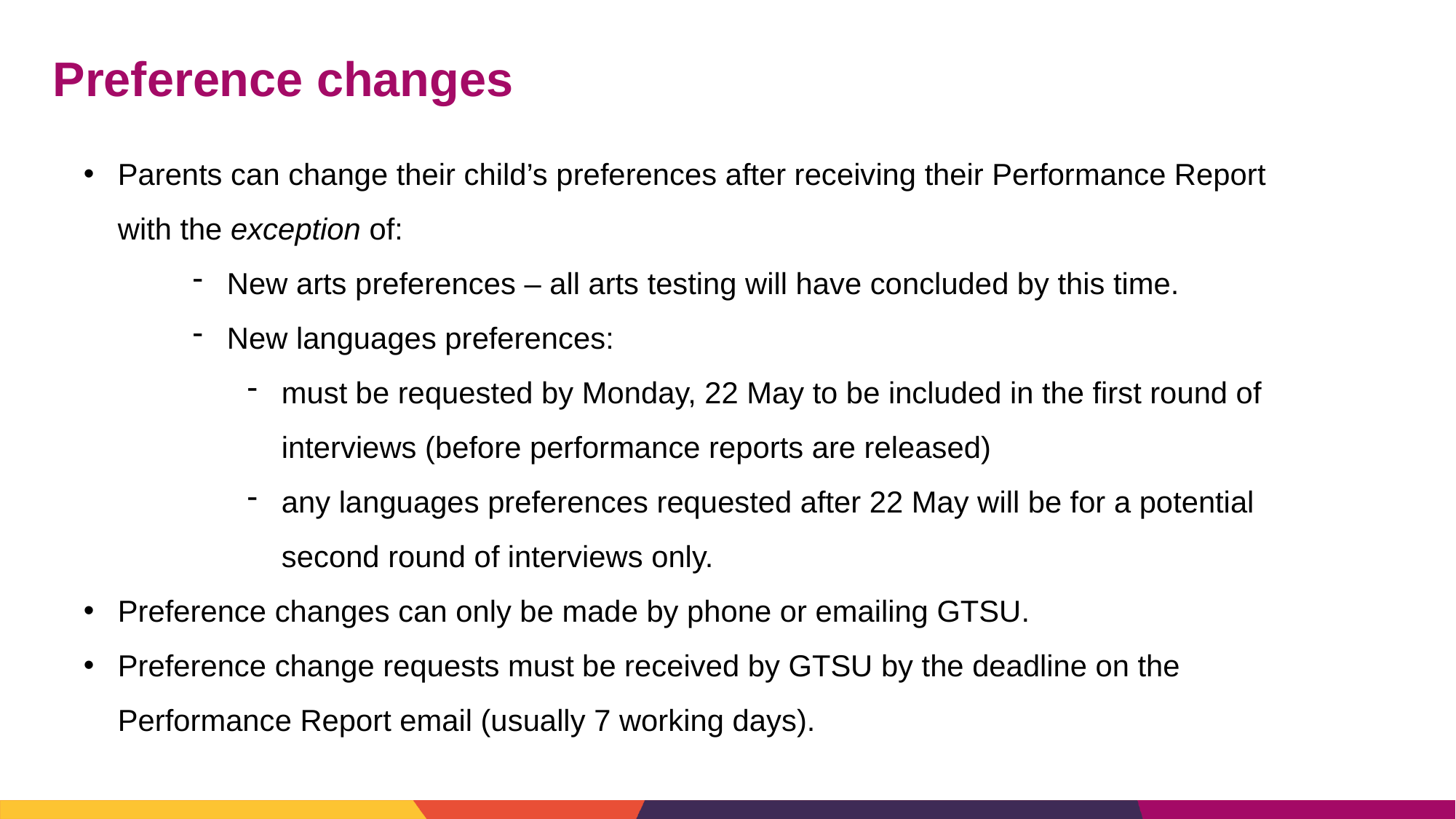

# Preference changes
Parents can change their child’s preferences after receiving their Performance Report with the exception of:
New arts preferences – all arts testing will have concluded by this time.
New languages preferences:
must be requested by Monday, 22 May to be included in the first round of interviews (before performance reports are released)
any languages preferences requested after 22 May will be for a potential second round of interviews only.
Preference changes can only be made by phone or emailing GTSU.
Preference change requests must be received by GTSU by the deadline on the Performance Report email (usually 7 working days).